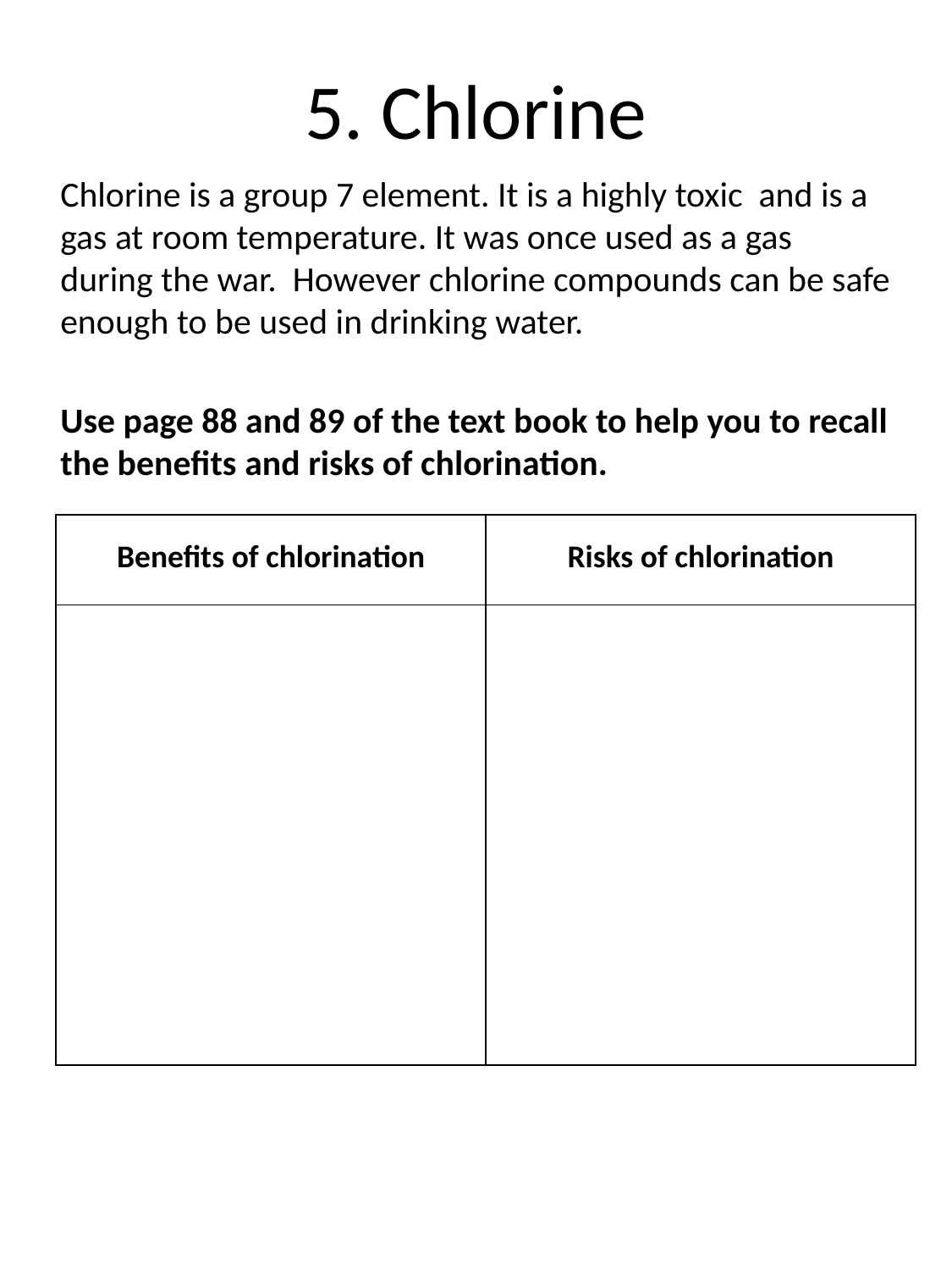

# 5. Chlorine
Chlorine is a group 7 element. It is a highly toxic  and is a gas at room temperature. It was once used as a gas during the war.  However chlorine compounds can be safe enough to be used in drinking water.

Use page 88 and 89 of the text book to help you to recall the benefits and risks of chlorination.

| Benefits of chlorination | Risks of chlorination |
| --- | --- |
|  |  |